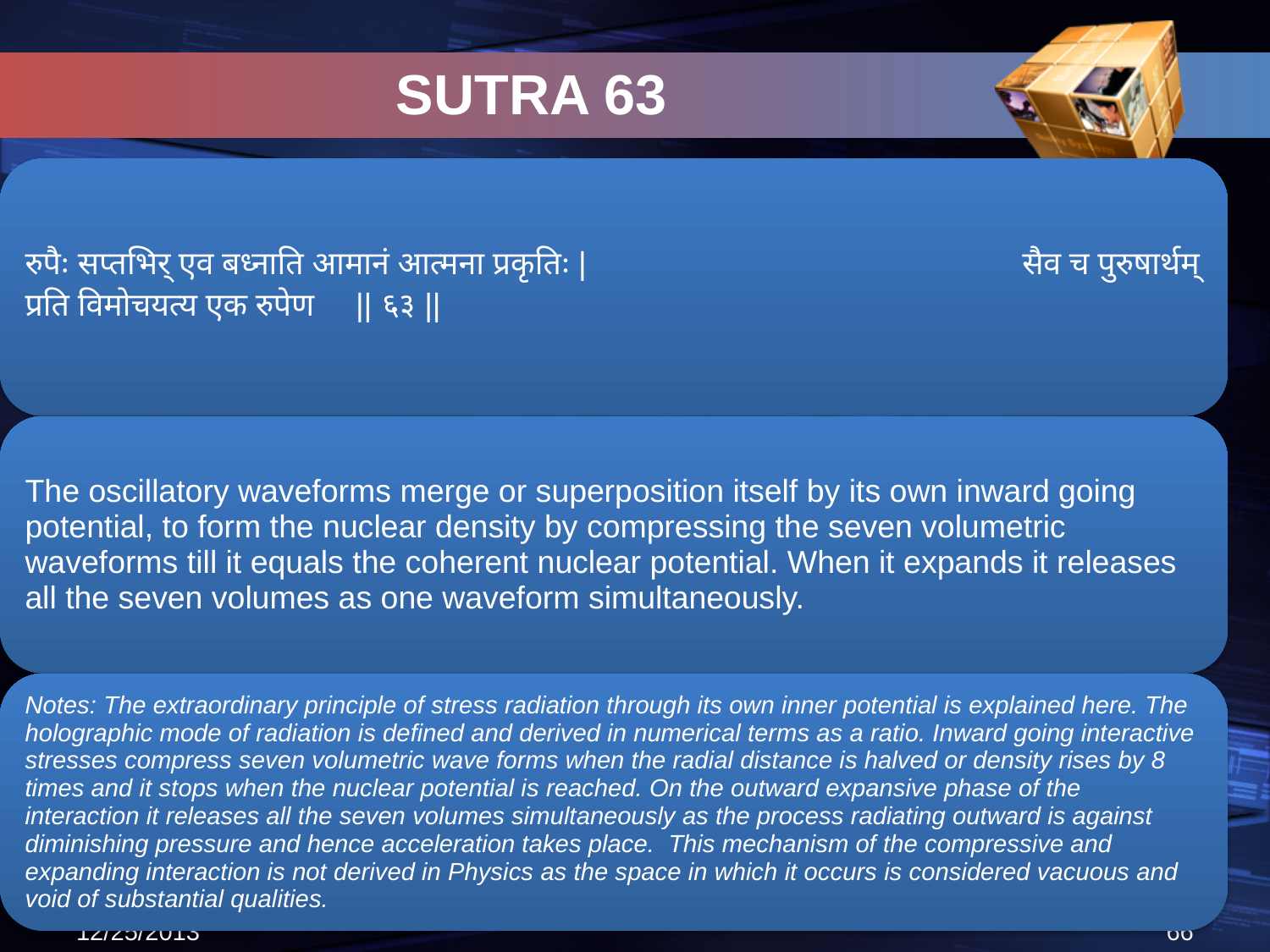

# SUTRA 63
Notes: The extraordinary principle of stress radiation through its own inner potential is explained here. The holographic mode of radiation is defined and derived in numerical terms as a ratio. Inward going interactive stresses compress seven volumetric wave forms when the radial distance is halved or density rises by 8 times and it stops when the nuclear potential is reached. On the outward expansive phase of the interaction it releases all the seven volumes simultaneously as the process radiating outward is against diminishing pressure and hence acceleration takes place.  This mechanism of the compressive and expanding interaction is not derived in Physics as the space in which it occurs is considered vacuous and void of substantial qualities.
The oscillatory waveforms merge or superposition itself by its own inward going potential, to form the nuclear density by compressing the seven volumetric waveforms till it equals the coherent nuclear potential. When it expands it releases all the seven volumes as one waveform simultaneously.
12/25/2013
66